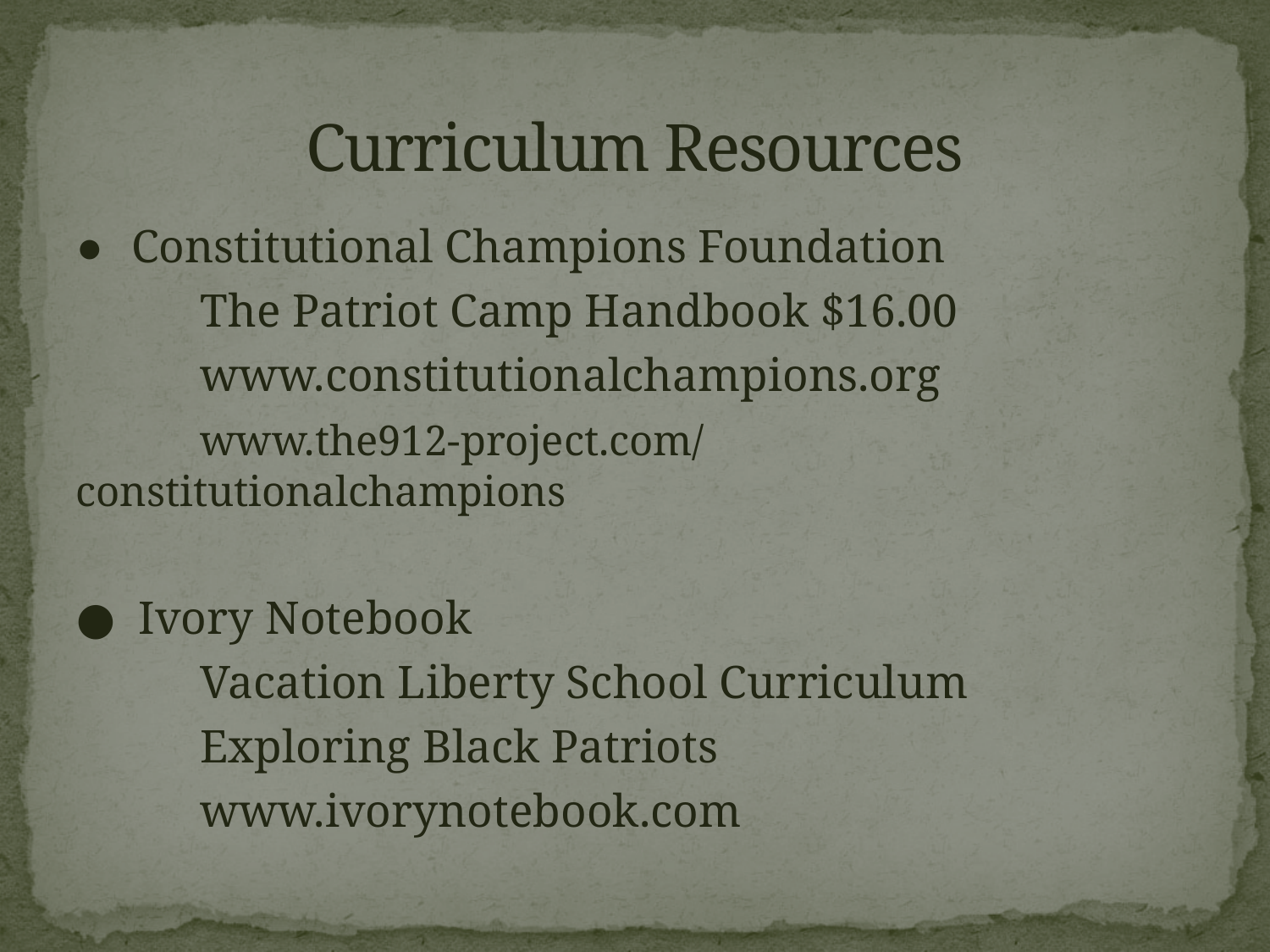

# Curriculum Resources
●  Constitutional Champions Foundation
	The Patriot Camp Handbook $16.00
	www.constitutionalchampions.org
	www.the912-project.com/constitutionalchampions

●  Ivory Notebook
	Vacation Liberty School Curriculum
	Exploring Black Patriots
	www.ivorynotebook.com